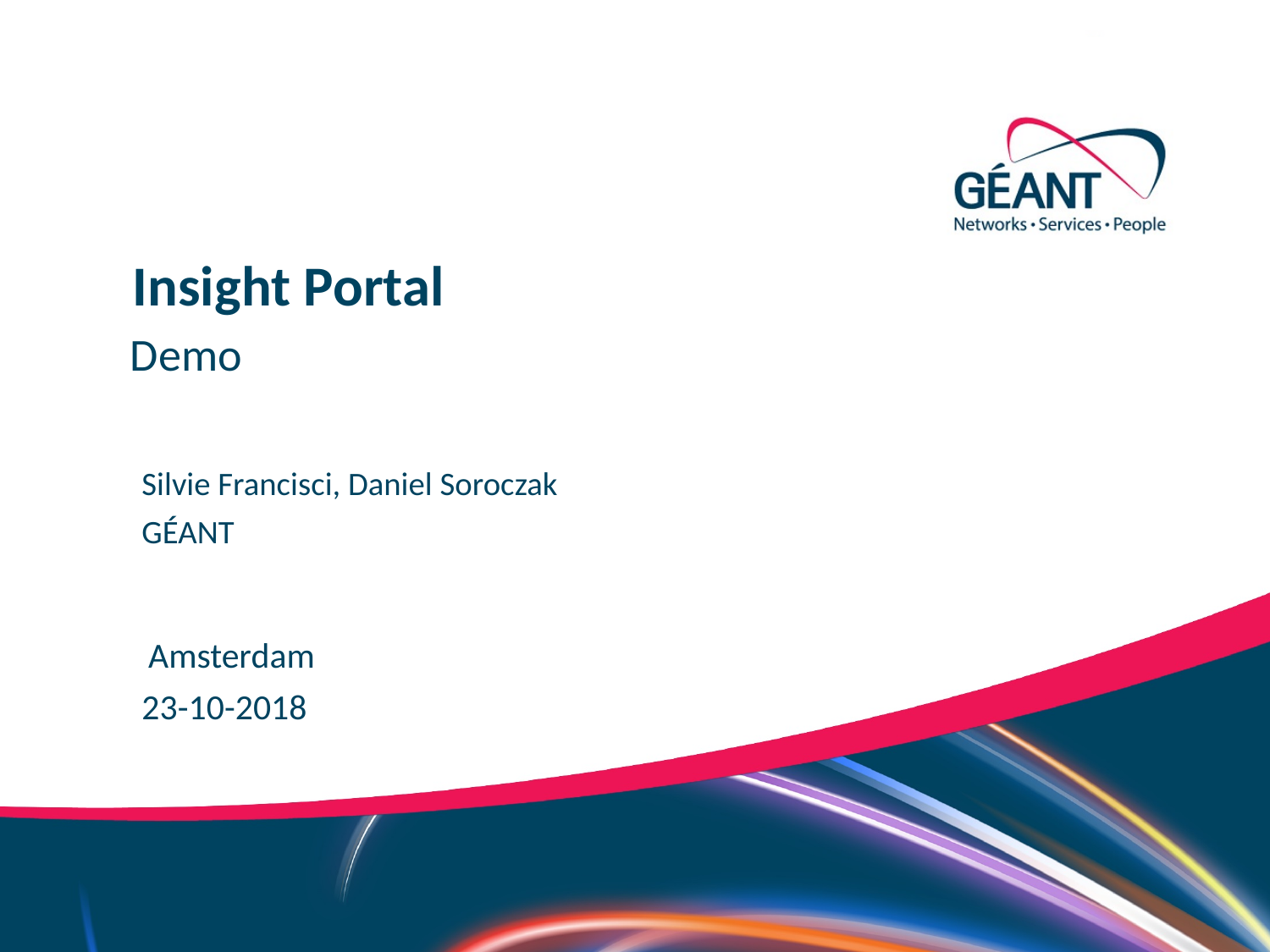

Insight Portal
Demo

Silvie Francisci, Daniel Soroczak
GÉANT

Amsterdam
23-10-2018